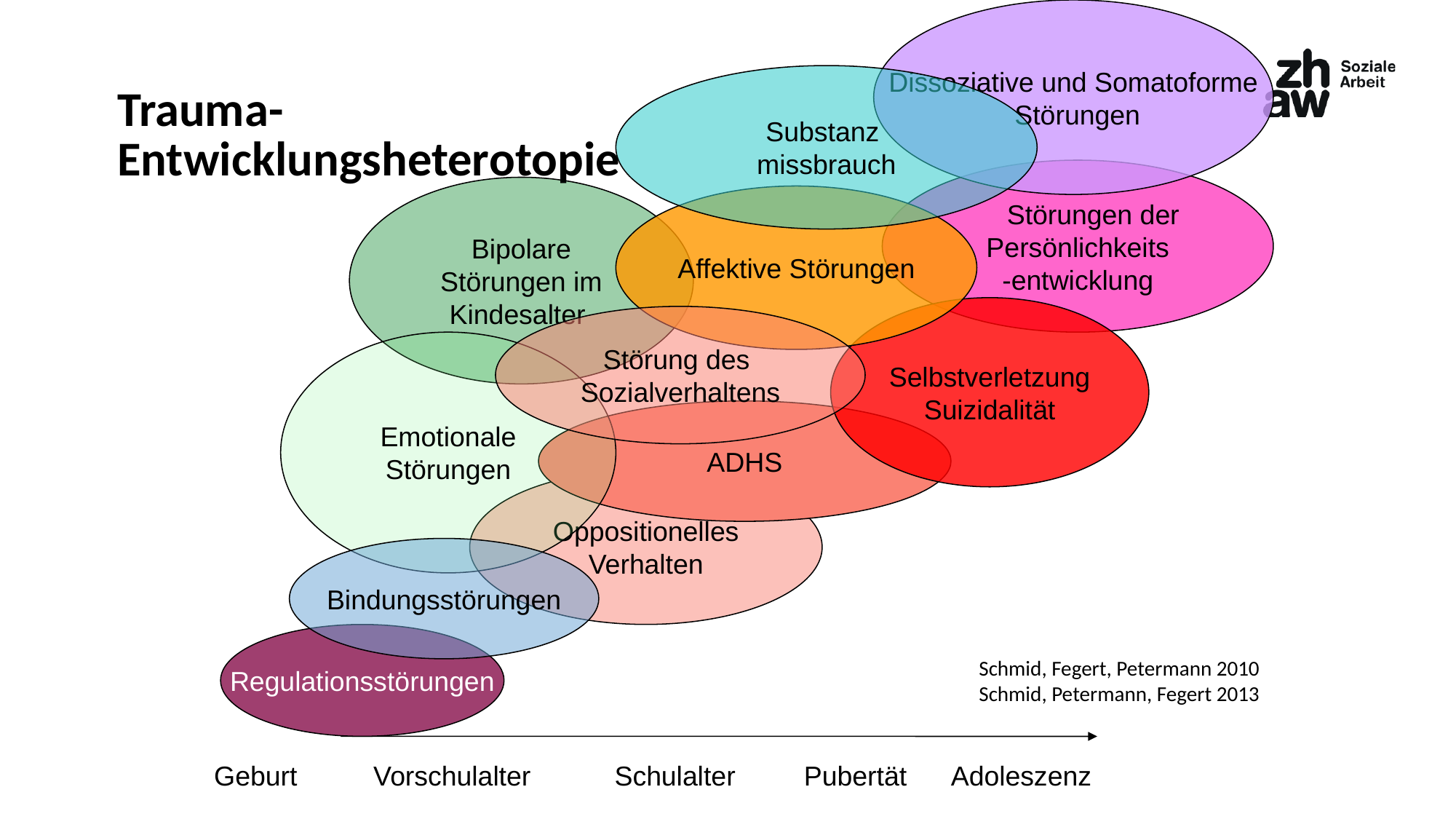

Dissoziative und Somatoforme
 Störungen
Substanz
missbrauch
# Trauma- Entwicklungsheterotopie
     Störungen der
Persönlichkeits
-entwicklung
Bipolare
Störungen im
Kindesalter
Affektive Störungen
Selbstverletzung
Suizidalität
Störung des
Sozialverhaltens
Emotionale
Störungen
ADHS
Oppositionelles
Verhalten
Bindungsstörungen
Regulationsstörungen
Schmid, Fegert, Petermann 2010
Schmid, Petermann, Fegert 2013

Geburt          Vorschulalter           Schulalter         Pubertät      Adoleszenz